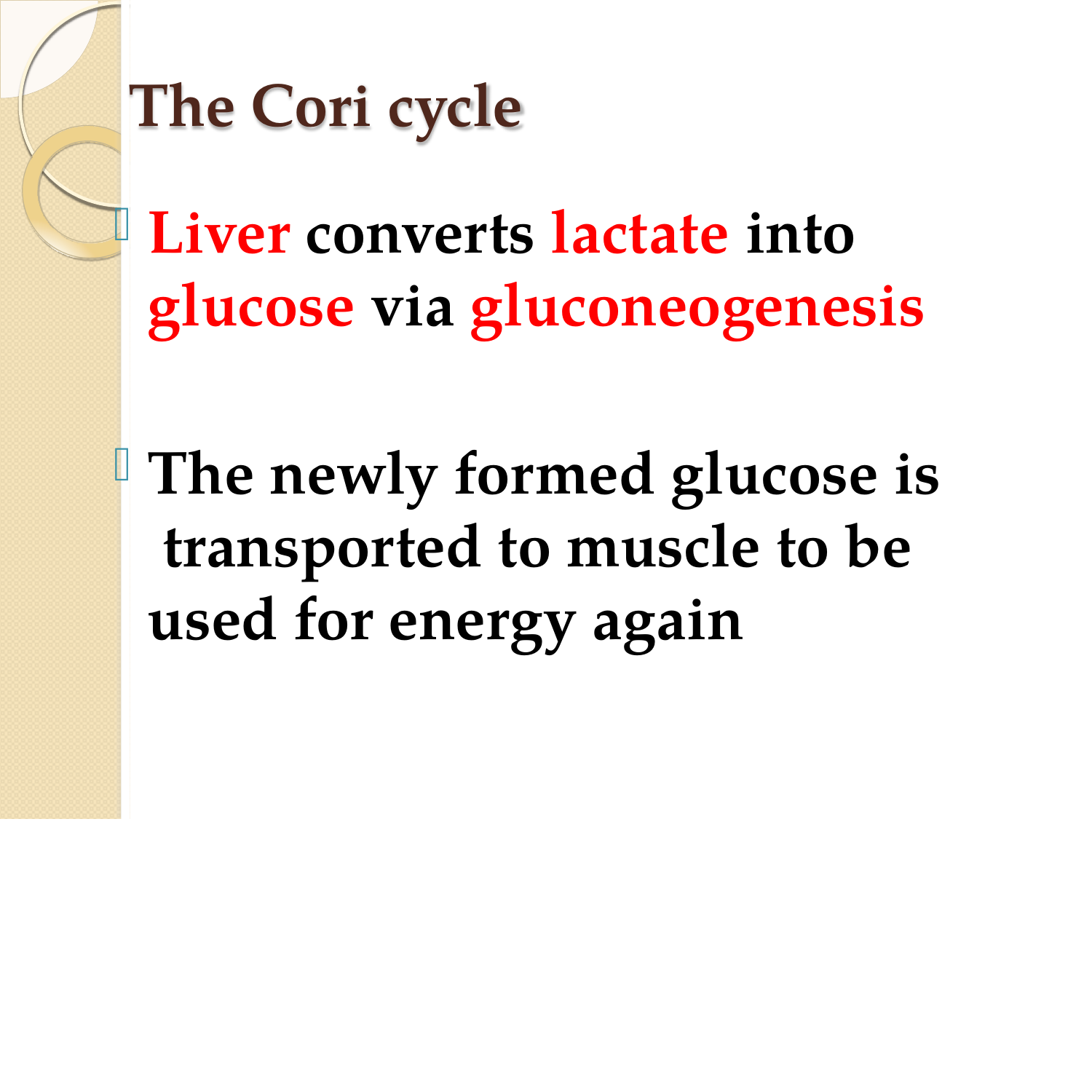

The Cori cycle
Liver converts lactate into
glucose via gluconeogenesis

The newly formed glucose is  transported to muscle to be  used for energy again